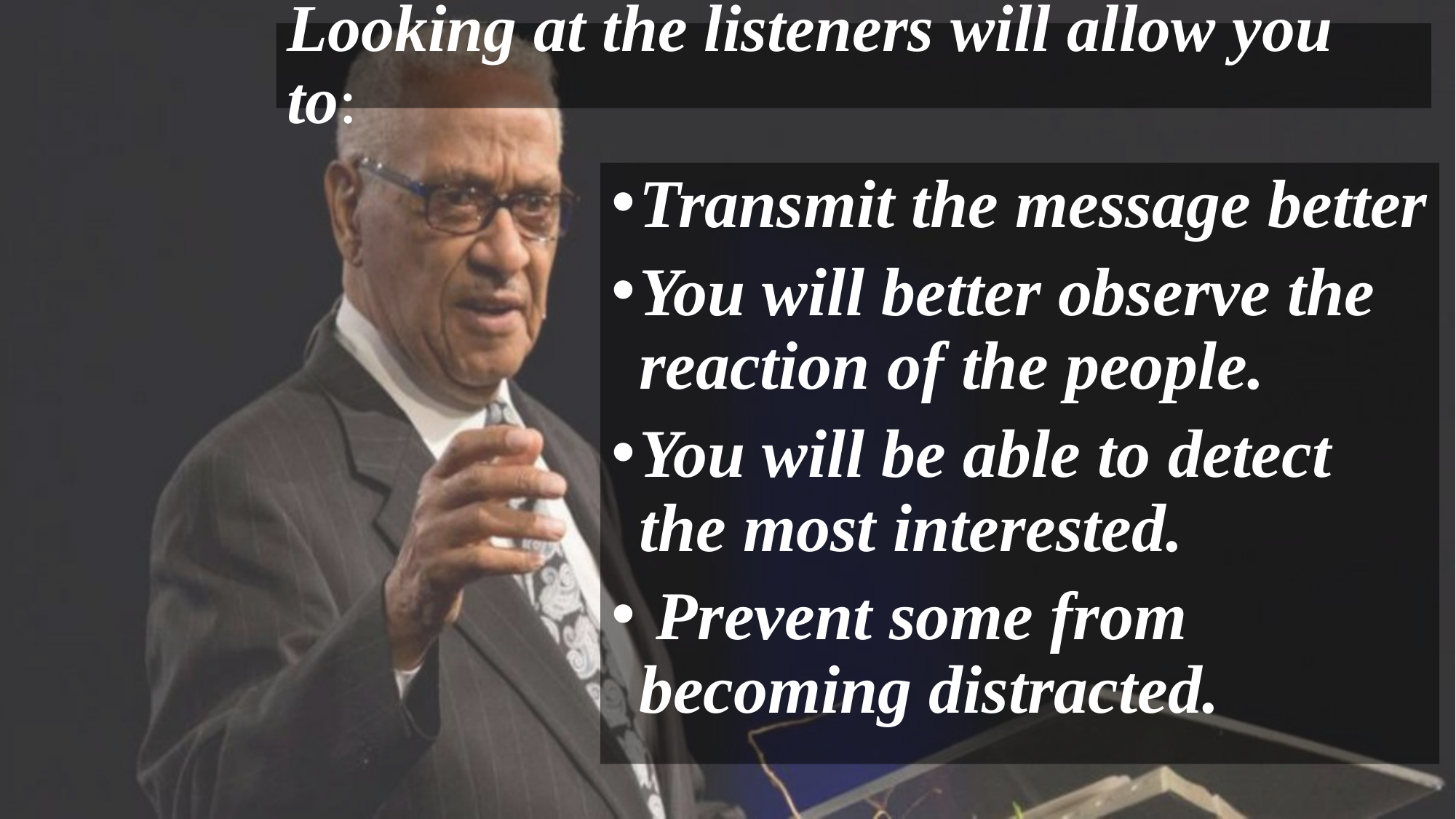

# Looking at the listeners will allow you to:
Transmit the message better
You will better observe the reaction of the people.
You will be able to detect the most interested.
 Prevent some from becoming distracted.